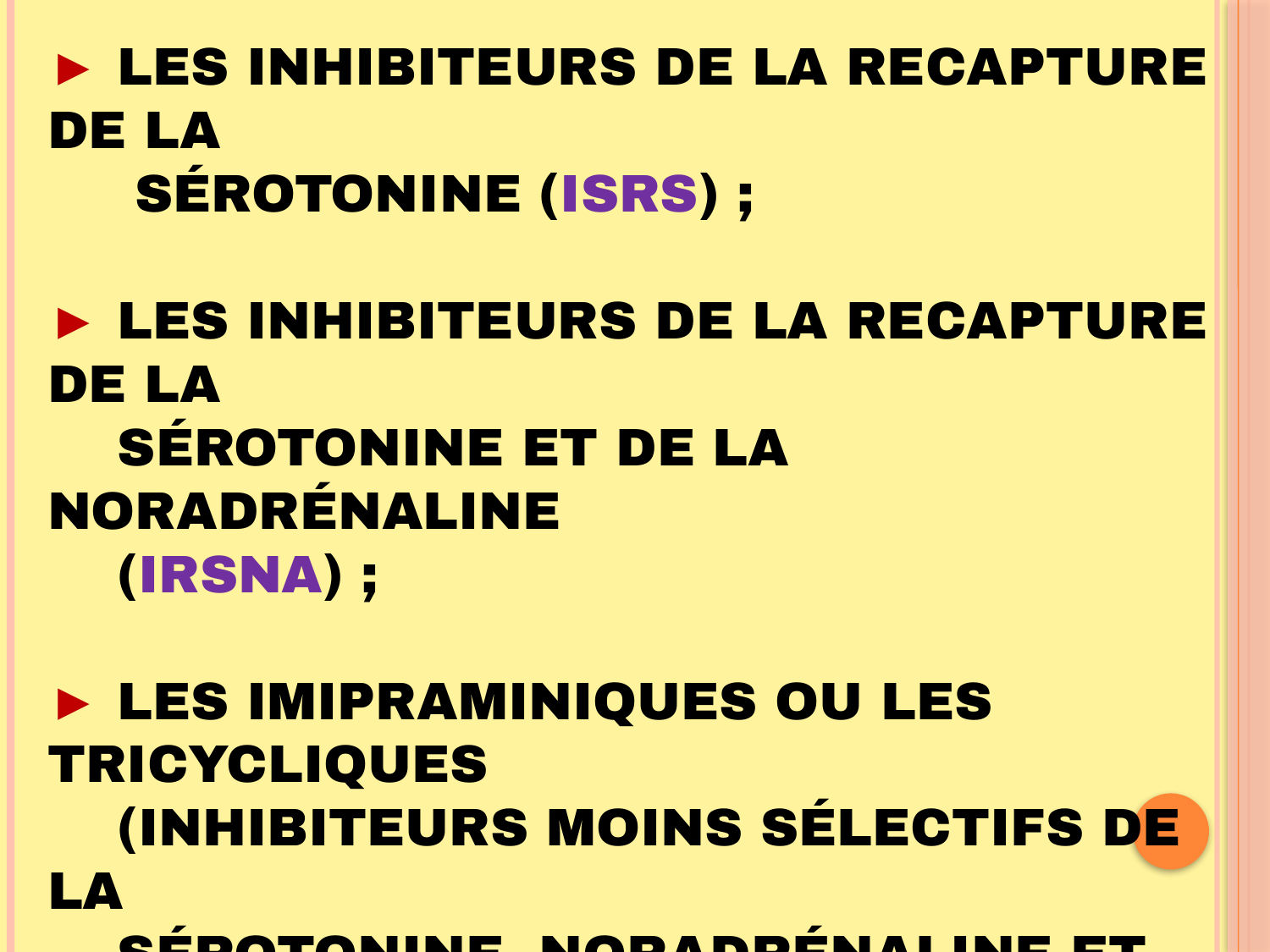

► Les inhibiteurs de la recapture de la
     sérotonine (ISRS) ;
► les inhibiteurs de la recapture de la
    sérotonine et de la noradrénaline
    (IRSNA) ;
► Les imipraminiques ou les tricycliques
    (inhibiteurs moins sélectifs de la
    sérotonine, noradrénaline et
    dopamine) ;
► les inhibiteurs de la monoamine
    oxydase (IMAO).